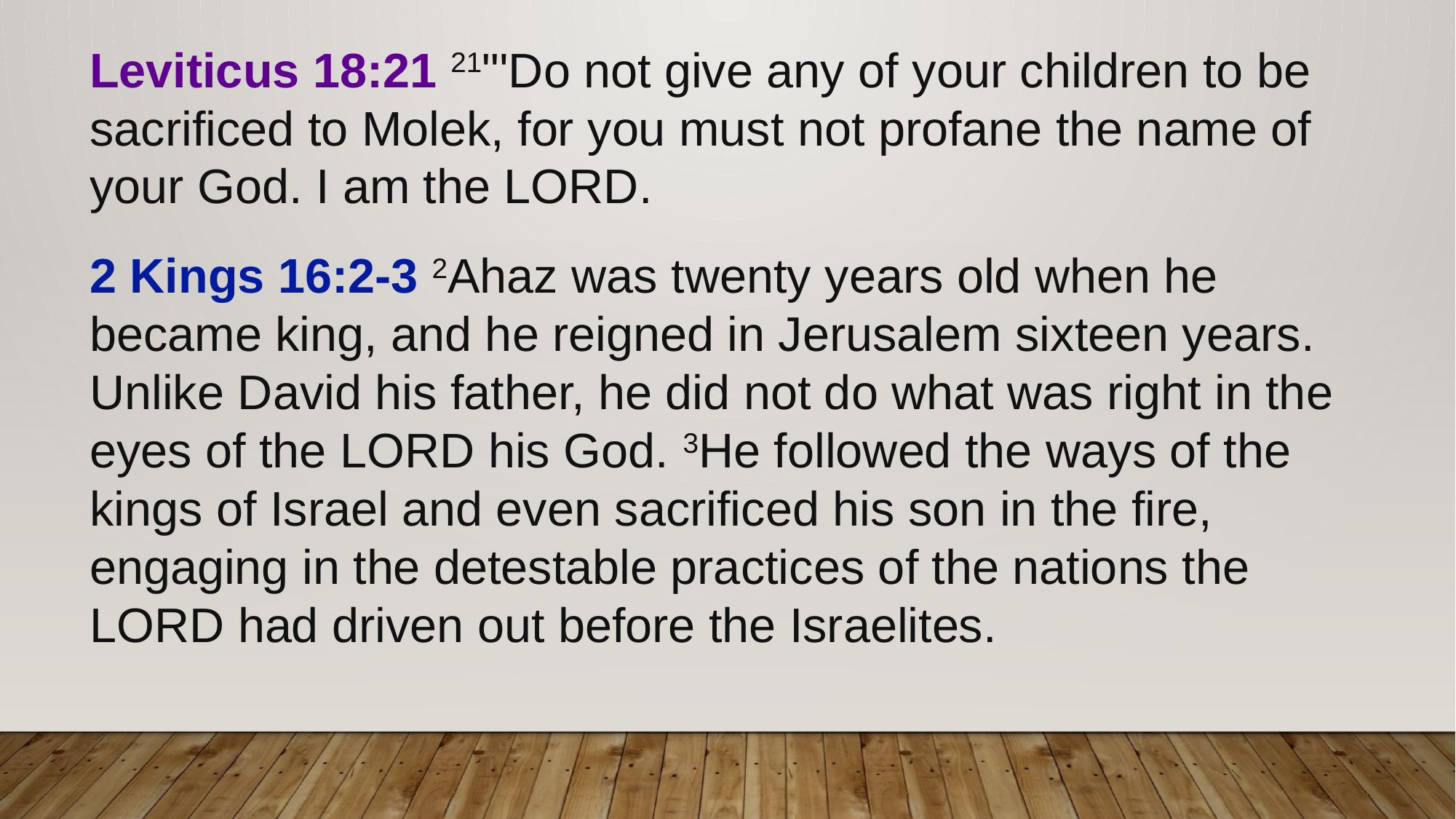

Leviticus 18:21 21"'Do not give any of your children to be sacrificed to Molek, for you must not profane the name of your God. I am the LORD.
2 Kings 16:2-3 2Ahaz was twenty years old when he became king, and he reigned in Jerusalem sixteen years. Unlike David his father, he did not do what was right in the eyes of the LORD his God. 3He followed the ways of the kings of Israel and even sacrificed his son in the fire, engaging in the detestable practices of the nations the LORD had driven out before the Israelites.